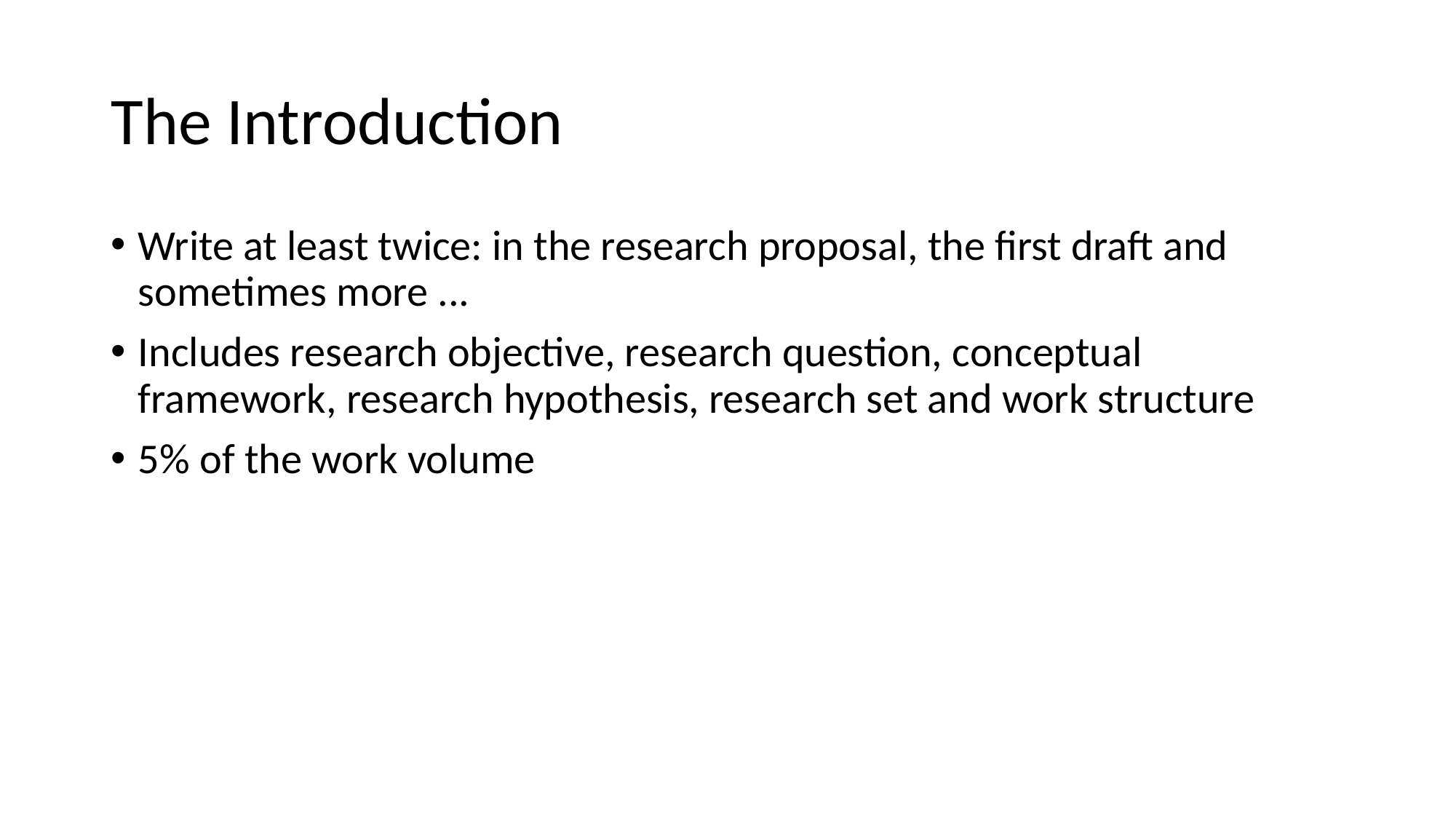

# The Introduction
Write at least twice: in the research proposal, the first draft and sometimes more ...
Includes research objective, research question, conceptual framework, research hypothesis, research set and work structure
5% of the work volume